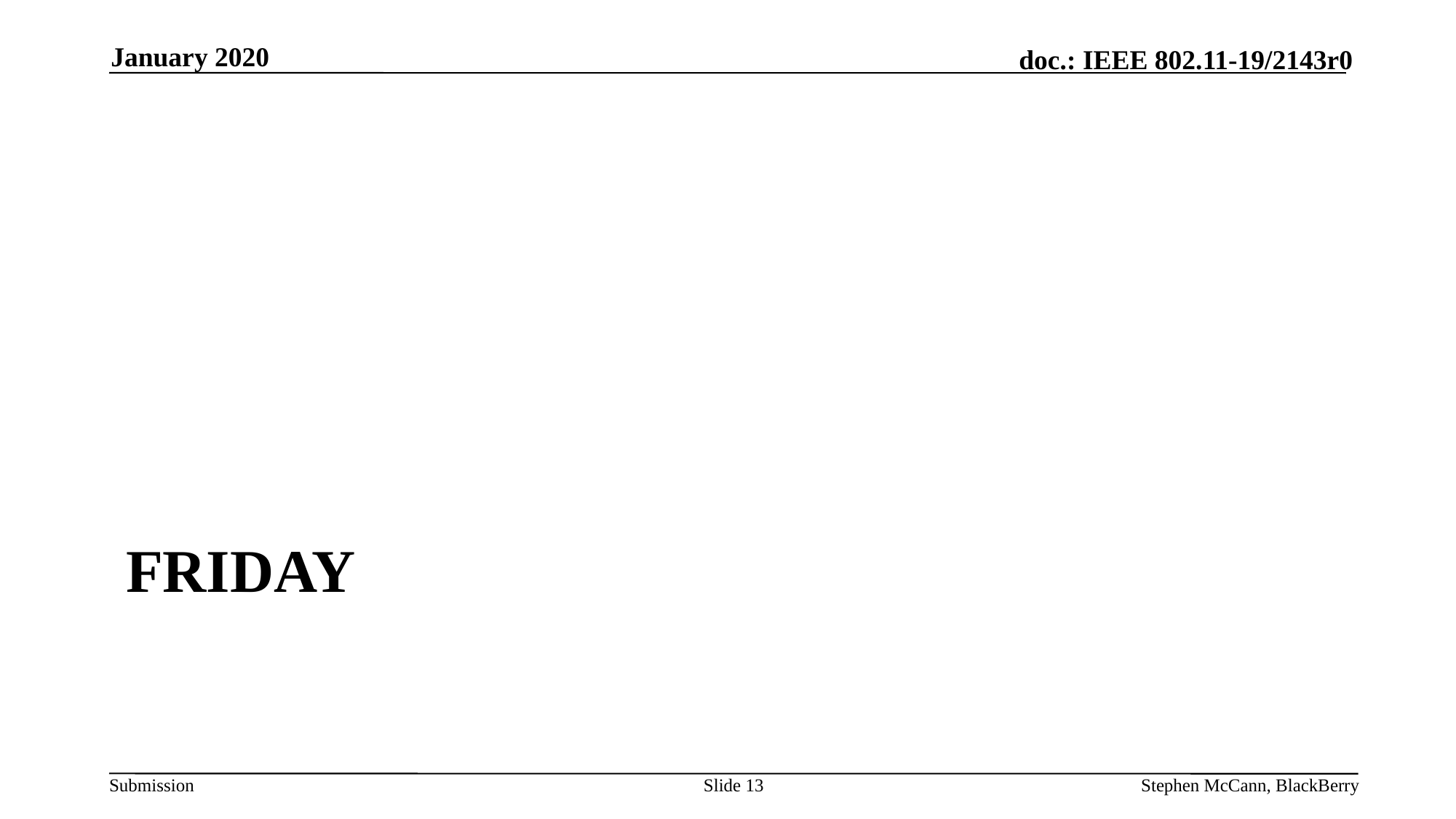

January 2020

# Friday
Slide 13
Stephen McCann, BlackBerry